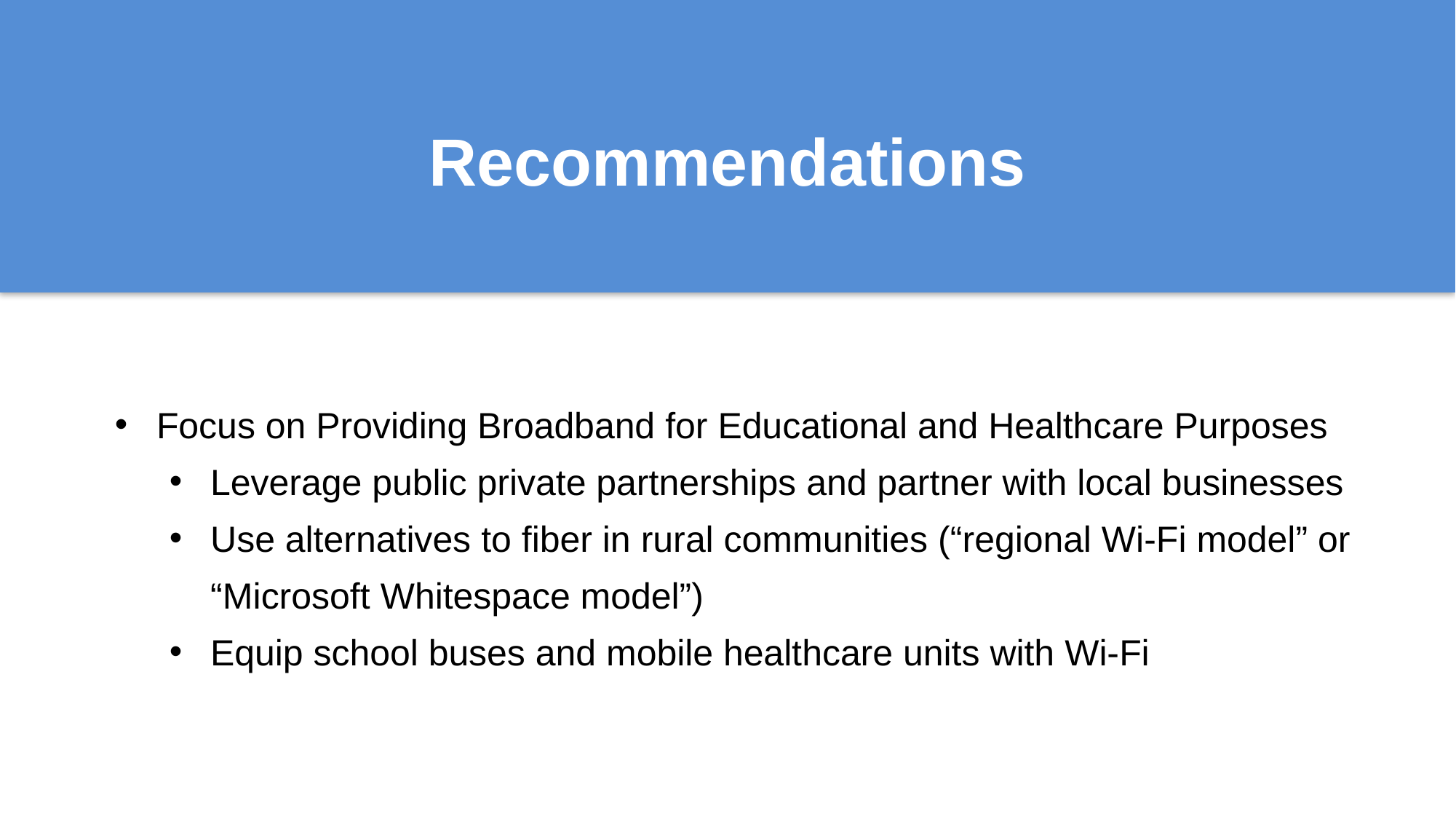

# Recommendations
Focus on Providing Broadband for Educational and Healthcare Purposes
Leverage public private partnerships and partner with local businesses
Use alternatives to fiber in rural communities (“regional Wi-Fi model” or “Microsoft Whitespace model”)
Equip school buses and mobile healthcare units with Wi-Fi